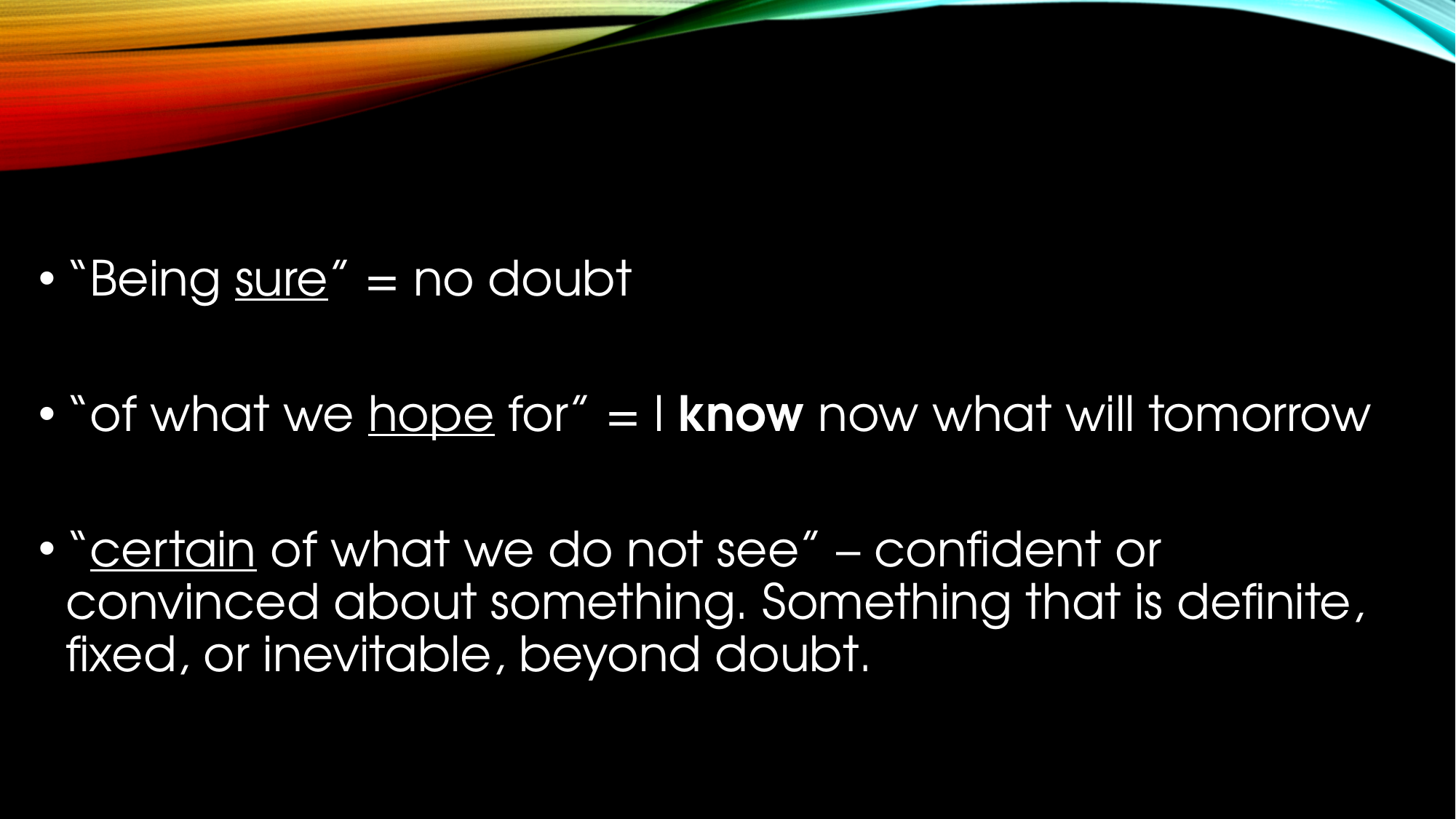

“Being sure” = no doubt

“of what we hope for” = I know now what will tomorrow

“certain of what we do not see” – confident or convinced about something. Something that is definite, fixed, or inevitable, beyond doubt.